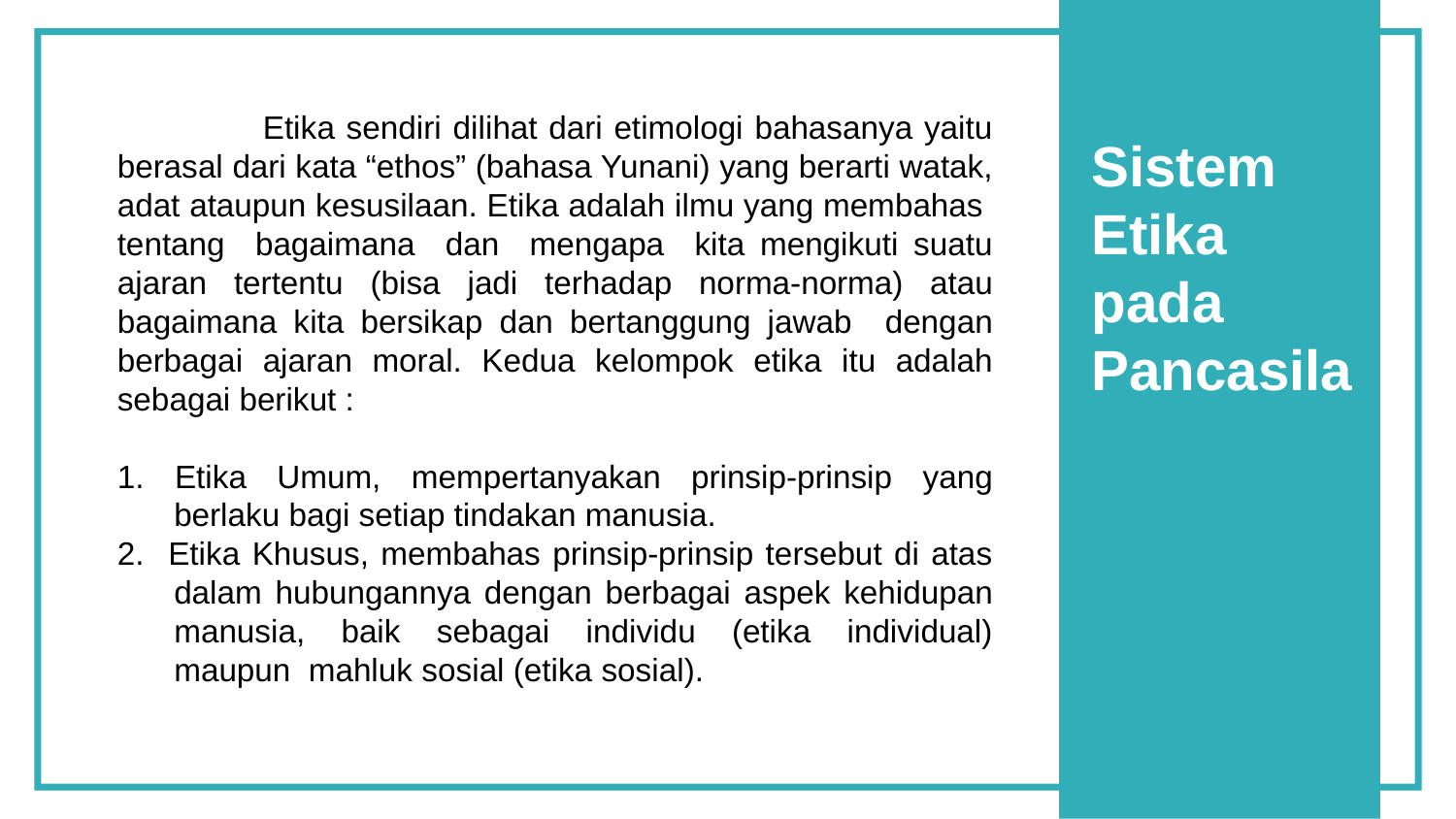

Etika sendiri dilihat dari etimologi bahasanya yaitu berasal dari kata “ethos” (bahasa Yunani) yang berarti watak, adat ataupun kesusilaan. Etika adalah ilmu yang membahas  tentang  bagaimana  dan  mengapa  kita mengikuti suatu ajaran tertentu (bisa jadi terhadap norma-norma) atau bagaimana kita bersikap dan bertanggung jawab  dengan berbagai ajaran moral. Kedua kelompok etika itu adalah sebagai berikut :

1. Etika Umum, mempertanyakan prinsip-prinsip yang berlaku bagi setiap tindakan manusia.
2.  Etika Khusus, membahas prinsip-prinsip tersebut di atas dalam hubungannya dengan berbagai aspek kehidupan manusia, baik sebagai individu (etika individual) maupun  mahluk sosial (etika sosial).

Sistem Etika pada Pancasila